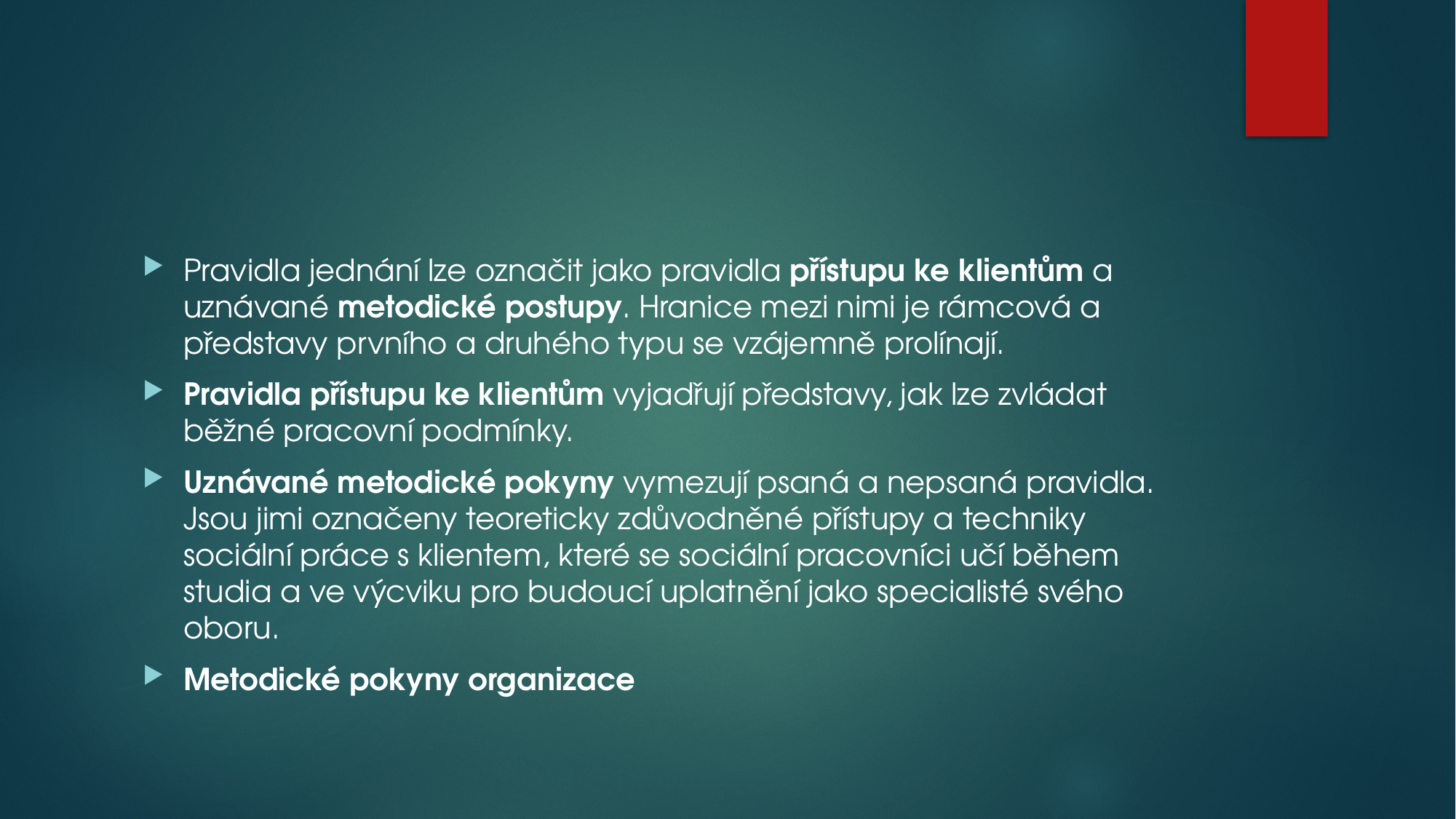

#
Pravidla jednání lze označit jako pravidla přístupu ke klientům a uznávané metodické postupy. Hranice mezi nimi je rámcová a představy prvního a druhého typu se vzájemně prolínají.
Pravidla přístupu ke klientům vyjadřují představy, jak lze zvládat běžné pracovní podmínky.
Uznávané metodické pokyny vymezují psaná a nepsaná pravidla. Jsou jimi označeny teoreticky zdůvodněné přístupy a techniky sociální práce s klientem, které se sociální pracovníci učí během studia a ve výcviku pro budoucí uplatnění jako specialisté svého oboru.
Metodické pokyny organizace